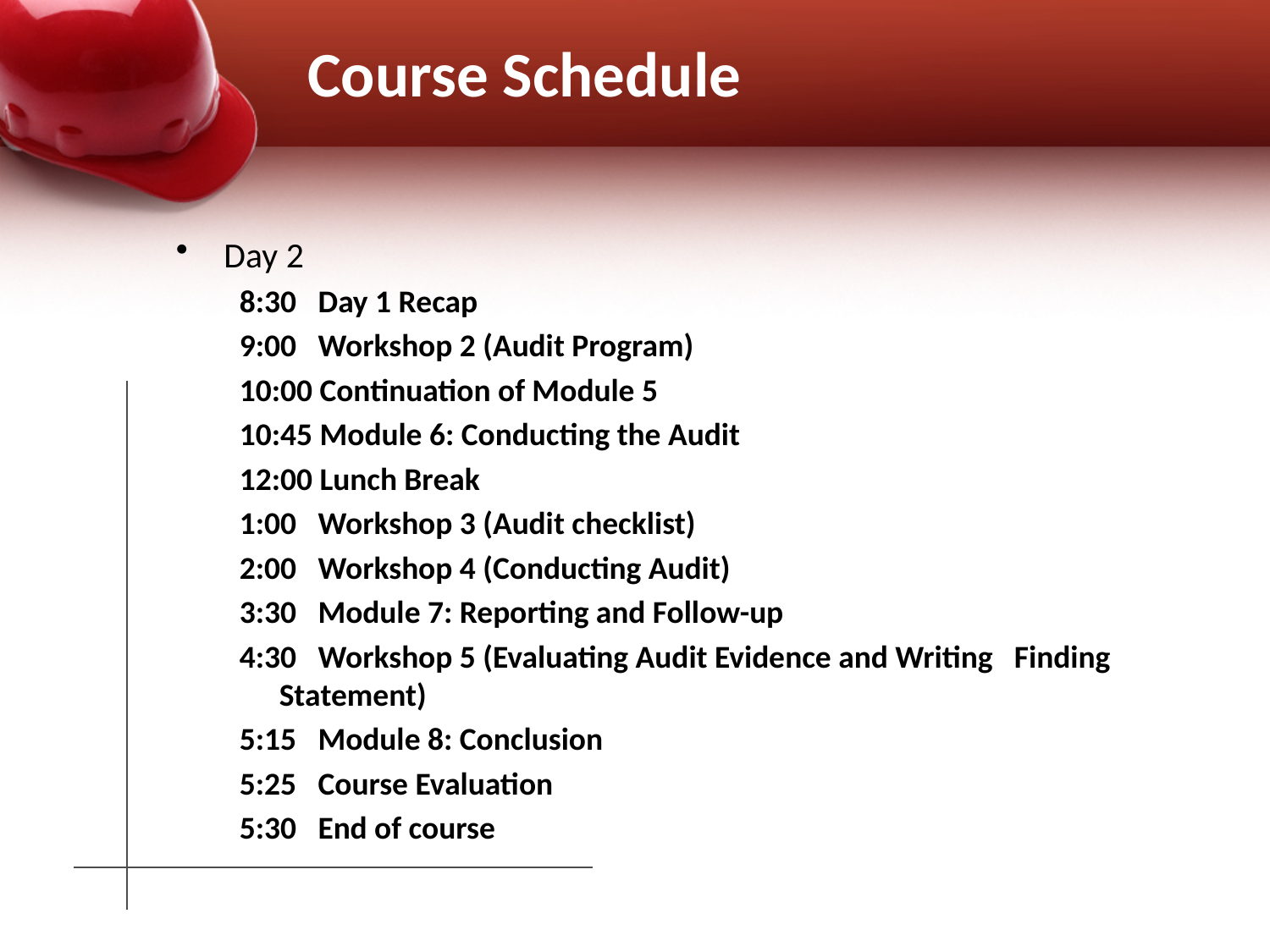

# Course Schedule
Day 2
8:30   Day 1 Recap
9:00   Workshop 2 (Audit Program)
10:00 Continuation of Module 5
10:45 Module 6: Conducting the Audit
12:00 Lunch Break
1:00   Workshop 3 (Audit checklist)
2:00   Workshop 4 (Conducting Audit)
3:30   Module 7: Reporting and Follow-up
4:30   Workshop 5 (Evaluating Audit Evidence and Writing   Finding Statement)
5:15   Module 8: Conclusion
5:25   Course Evaluation
5:30   End of course